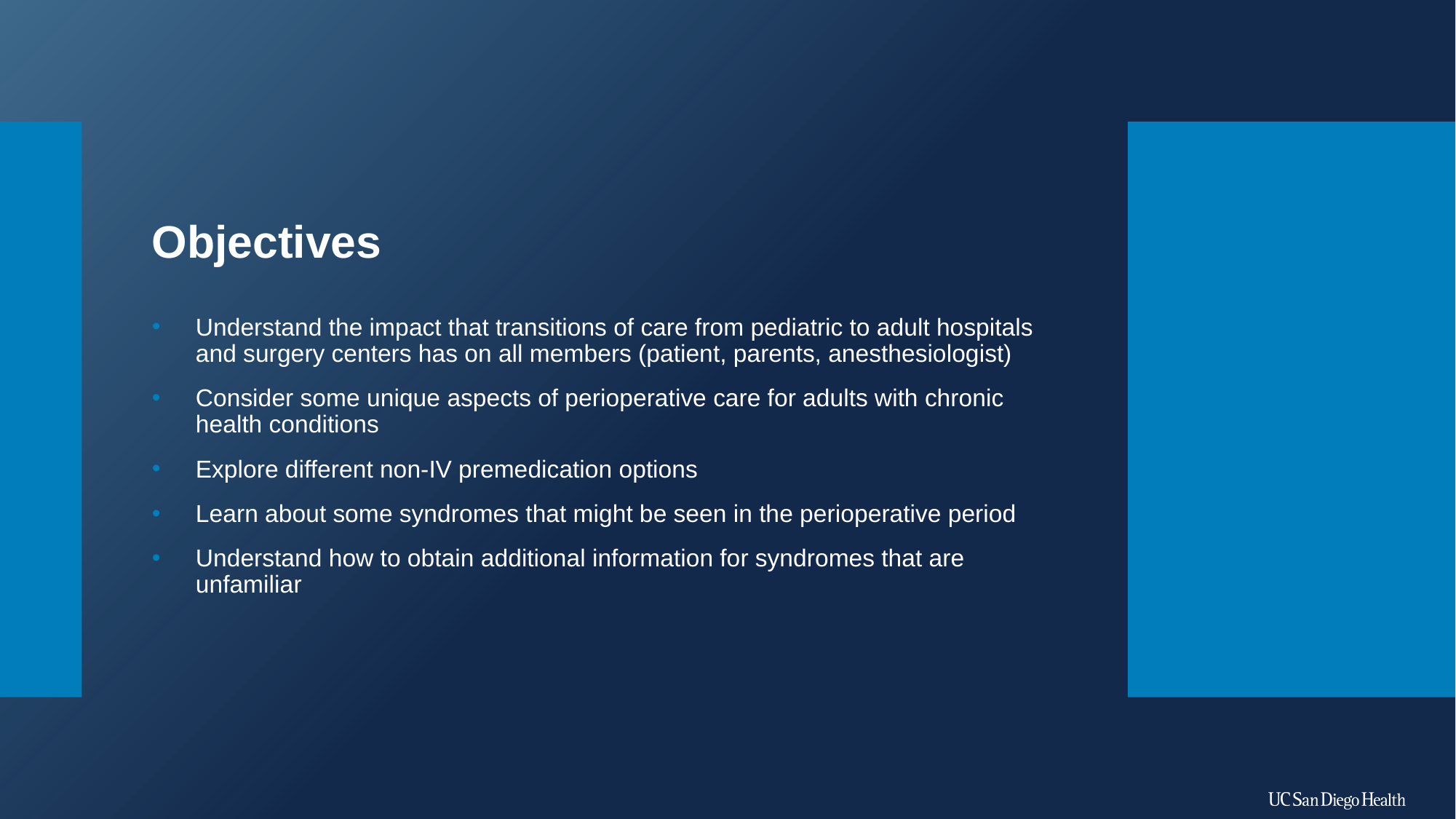

Objectives
Understand the impact that transitions of care from pediatric to adult hospitals and surgery centers has on all members (patient, parents, anesthesiologist)
Consider some unique aspects of perioperative care for adults with chronic health conditions
Explore different non-IV premedication options
Learn about some syndromes that might be seen in the perioperative period
Understand how to obtain additional information for syndromes that are unfamiliar